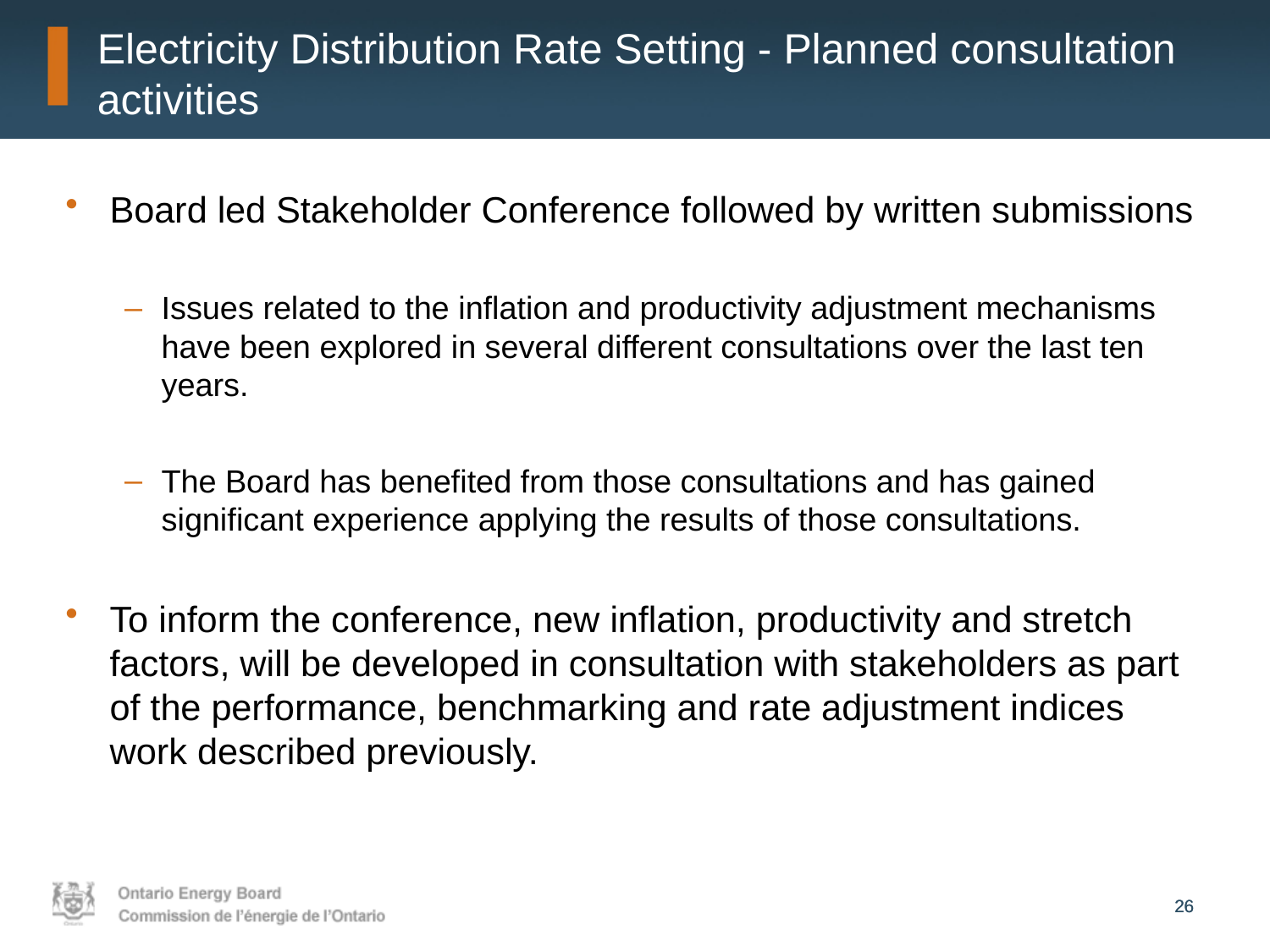

# Electricity Distribution Rate Setting - Planned consultation activities
Board led Stakeholder Conference followed by written submissions

Issues related to the inflation and productivity adjustment mechanisms have been explored in several different consultations over the last ten years.

The Board has benefited from those consultations and has gained significant experience applying the results of those consultations.

To inform the conference, new inflation, productivity and stretch factors, will be developed in consultation with stakeholders as part of the performance, benchmarking and rate adjustment indices work described previously.